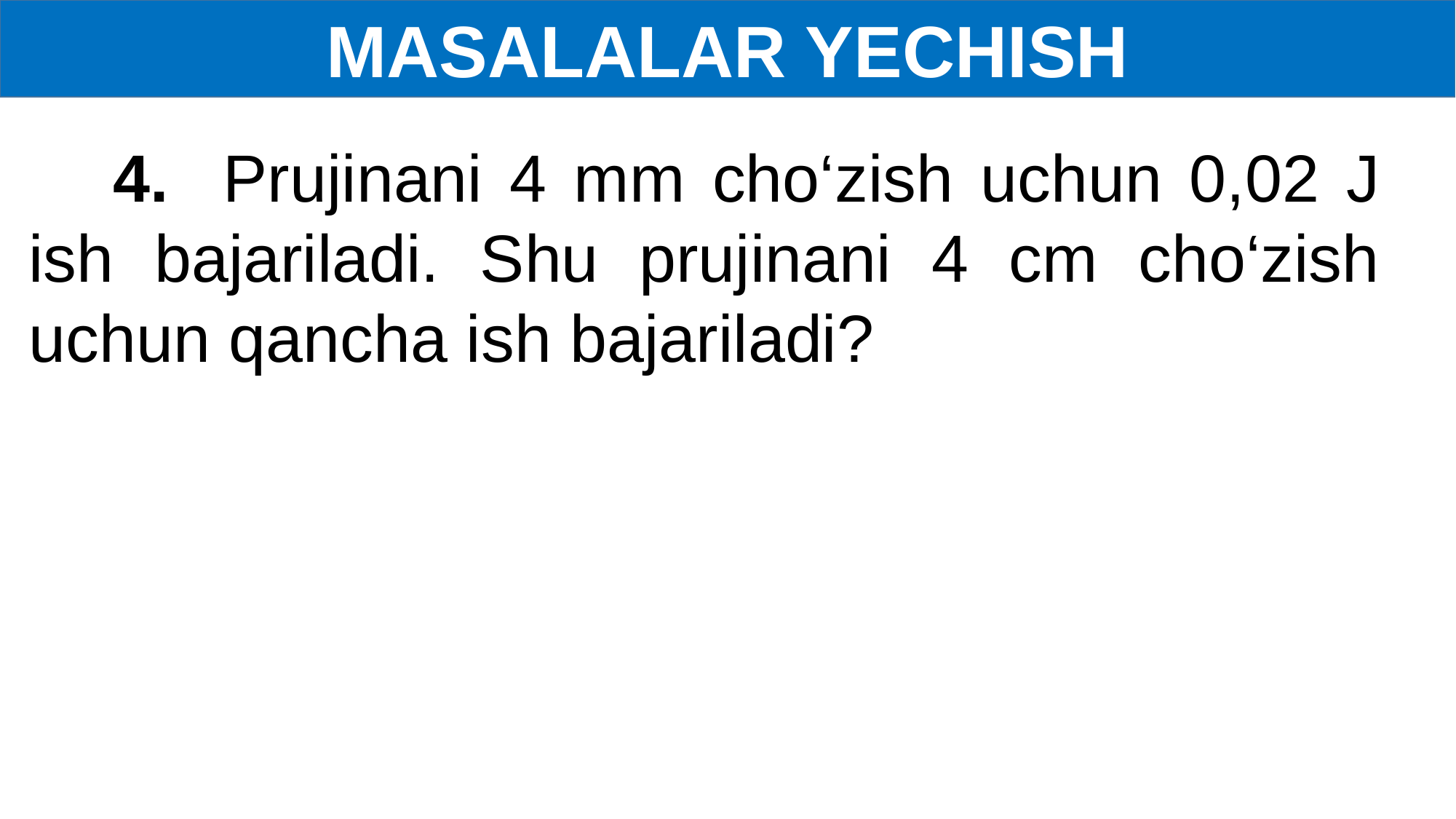

MASALALAR YECHISH
4.  Prujinani 4 mm cho‘zish uchun 0,02 J ish bajariladi. Shu prujinani 4 cm cho‘zish uchun qancha ish bajariladi?